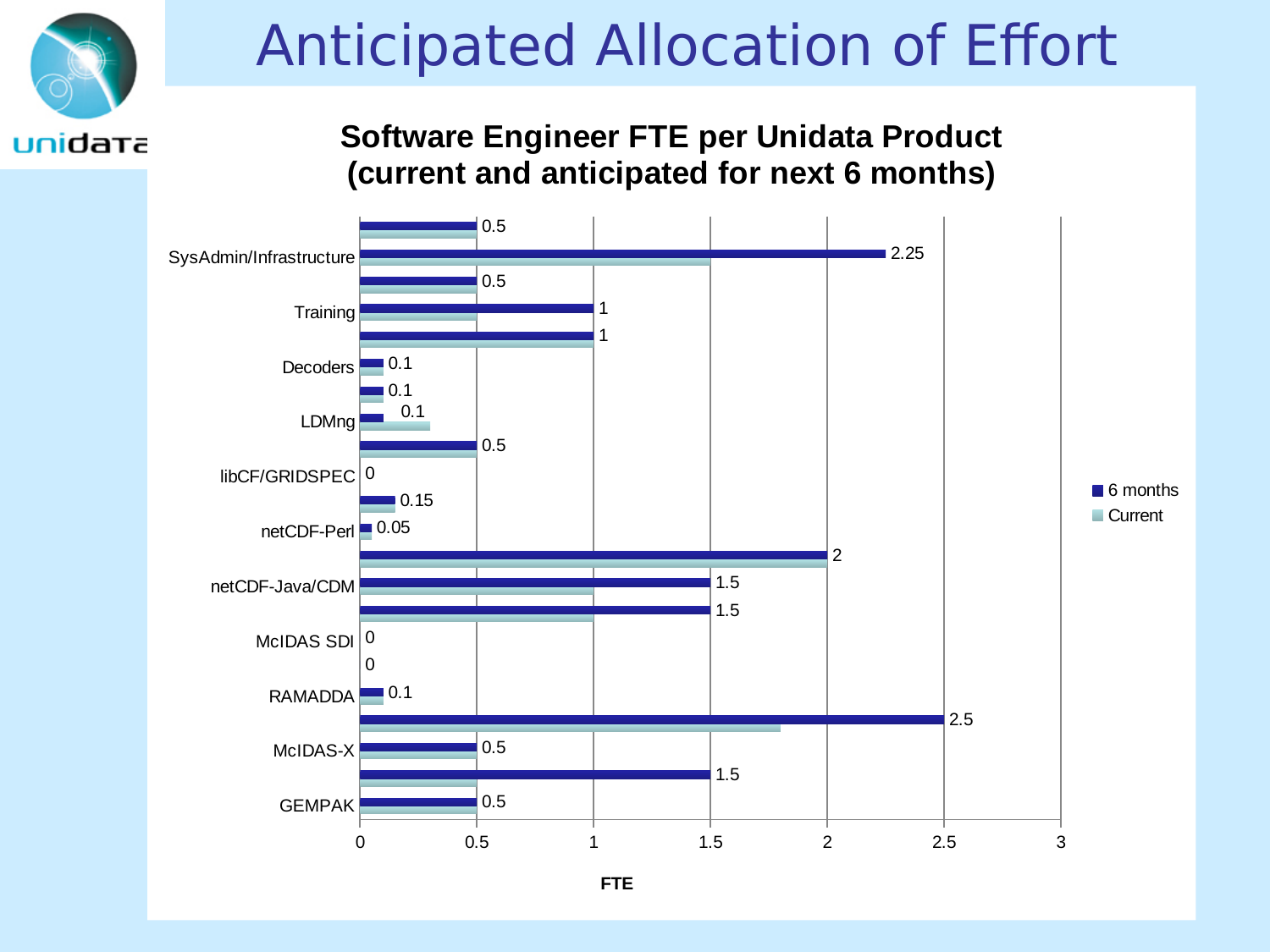

Anticipated Allocation of Effort

### Chart: Software Engineer FTE per Unidata Product
(current and anticipated for next 6 months)

| Category |  |  |
|---|---|---|
| GEMPAK | 0.5 | 0.5 |
| AWIPS-II | 0.5 | 1.5 |
| McIDAS-X | 0.5 | 0.5 |
| IDV | 1.8 | 2.5 |
| RAMADDA | 0.1 | 0.1 |
| McIDAS ADDE | 0.0 | 0.0 |
| McIDAS SDI | 0.0 | 0.0 |
| TDS | 1.0 | 1.5 |
| netCDF-Java/CDM | 1.0 | 1.5 |
| netCDF-C/C++/F | 2.0 | 2.0 |
| netCDF-Perl | 0.05 | 0.05 |
| UDUnits | 0.1500000000000002 | 0.1500000000000002 |
| libCF/GRIDSPEC | 0.0 | 0.0 |
| LDM | 0.5 | 0.5 |
| LDMng | 0.3000000000000003 | 0.1 |
| NOAAPort ingest | 0.1 | 0.1 |
| Decoders | 0.1 | 0.1 |
| Web site | 1.0 | 1.0 |
| Training | 0.5 | 1.0 |
| IDD | 0.5 | 0.5 |
| SysAdmin/Infrastructure | 1.5 | 2.25 |
| Supervision | 0.5 | 0.5 |